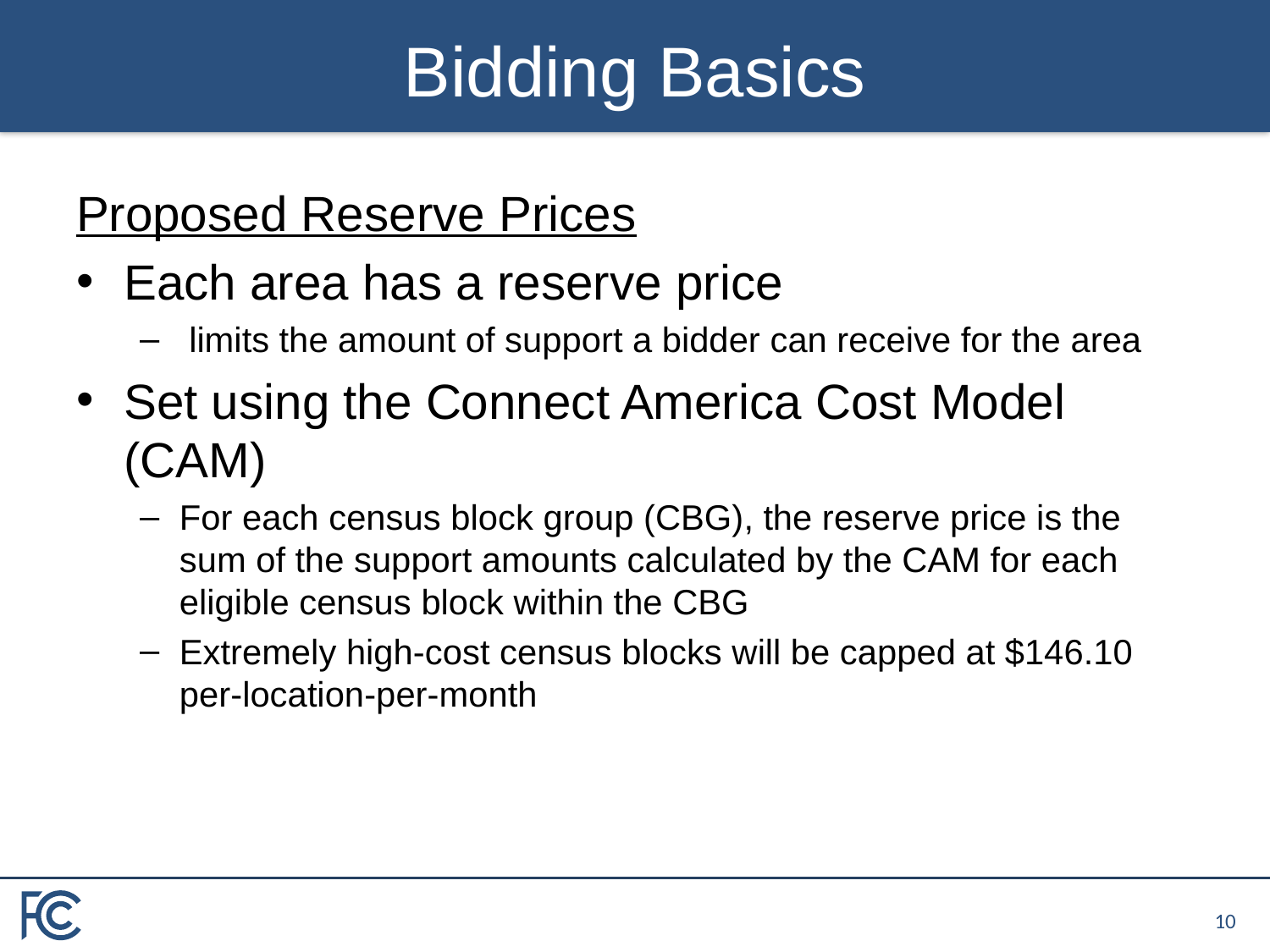

# Bidding Basics
Proposed Reserve Prices
Each area has a reserve price
 limits the amount of support a bidder can receive for the area
Set using the Connect America Cost Model (CAM)
For each census block group (CBG), the reserve price is the sum of the support amounts calculated by the CAM for each eligible census block within the CBG
Extremely high-cost census blocks will be capped at $146.10 per-location-per-month
10